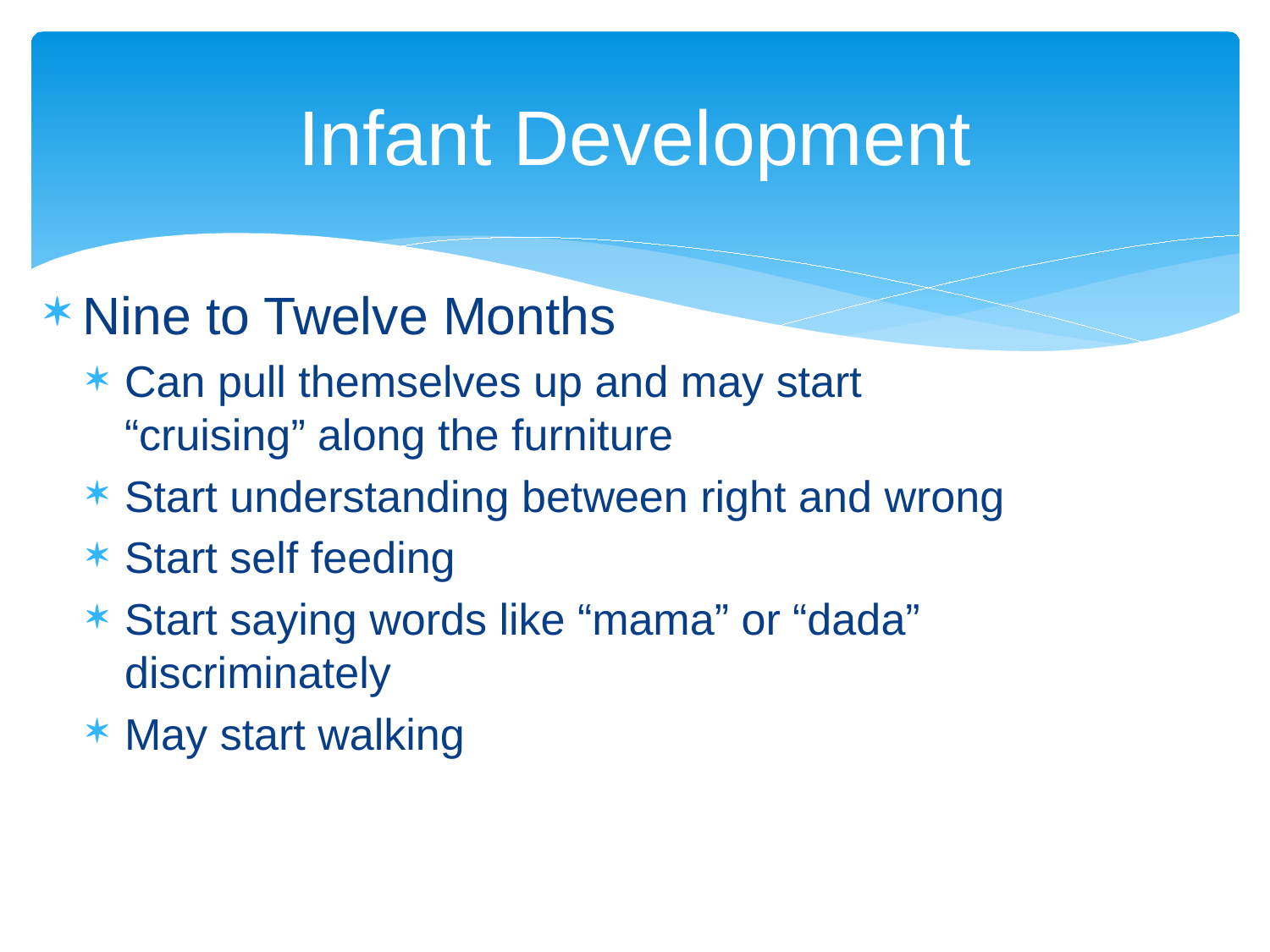

# Infant Development
Nine to Twelve Months
Can pull themselves up and may start “cruising” along the furniture
Start understanding between right and wrong
Start self feeding
Start saying words like “mama” or “dada” discriminately
May start walking